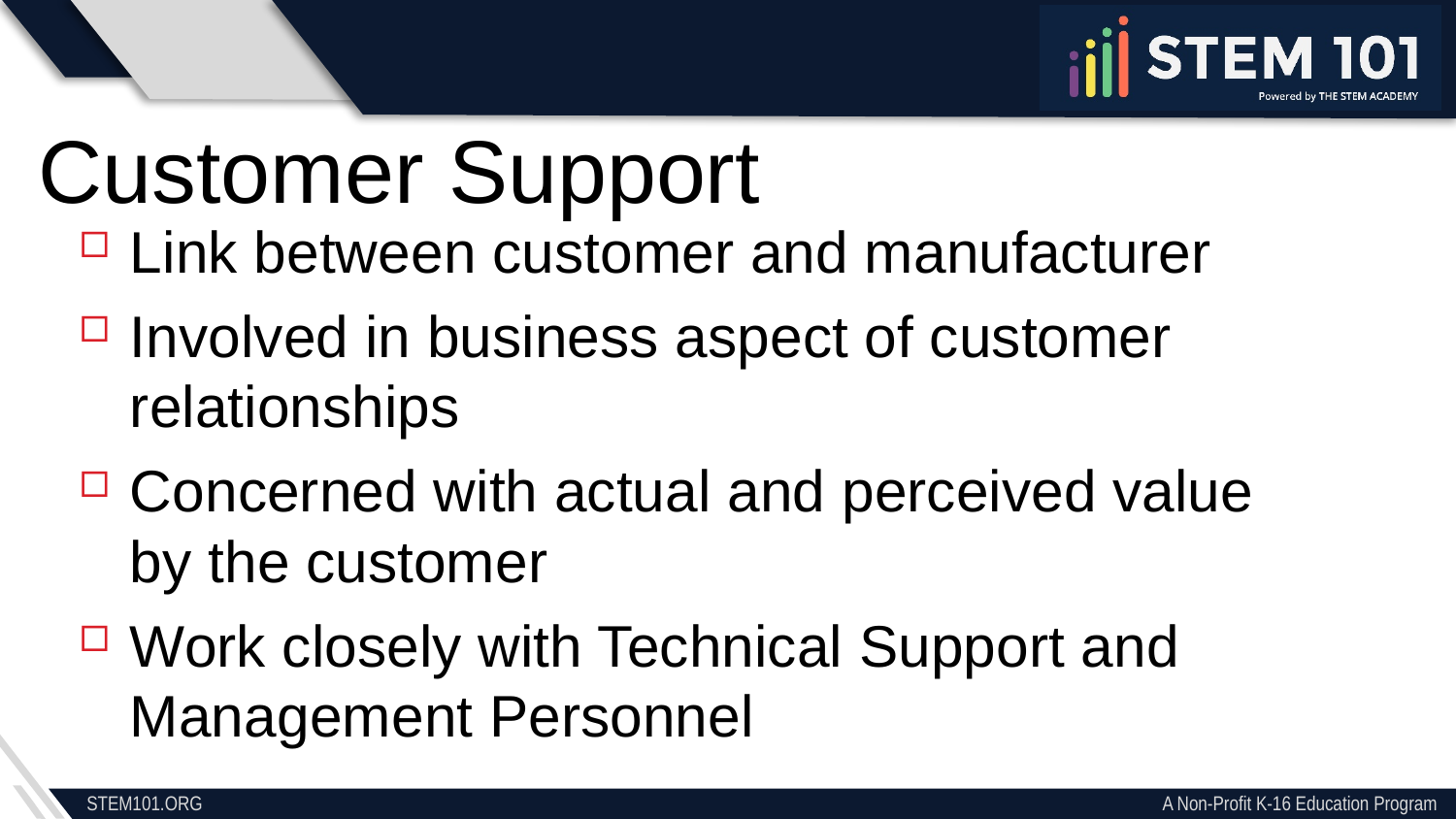

Customer Support
Link between customer and manufacturer
Involved in business aspect of customer relationships
Concerned with actual and perceived value by the customer
Work closely with Technical Support and Management Personnel